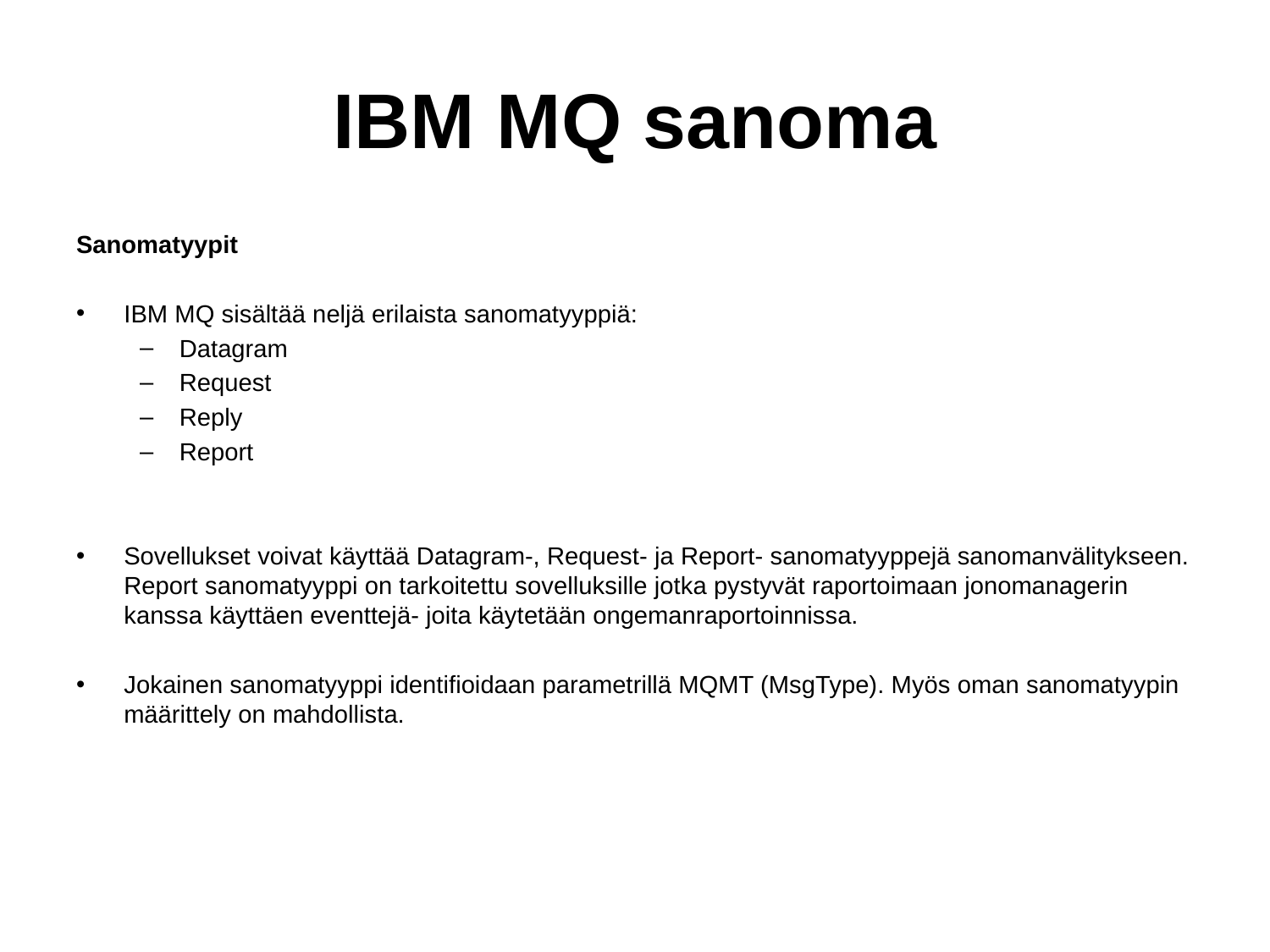

# IBM MQ sanoma
Sanomatyypit

IBM MQ sisältää neljä erilaista sanomatyyppiä:
Datagram
Request
Reply
Report

Sovellukset voivat käyttää Datagram-, Request- ja Report- sanomatyyppejä sanomanvälitykseen. Report sanomatyyppi on tarkoitettu sovelluksille jotka pystyvät raportoimaan jonomanagerin kanssa käyttäen eventtejä- joita käytetään ongemanraportoinnissa.

Jokainen sanomatyyppi identifioidaan parametrillä MQMT (MsgType). Myös oman sanomatyypin määrittely on mahdollista.